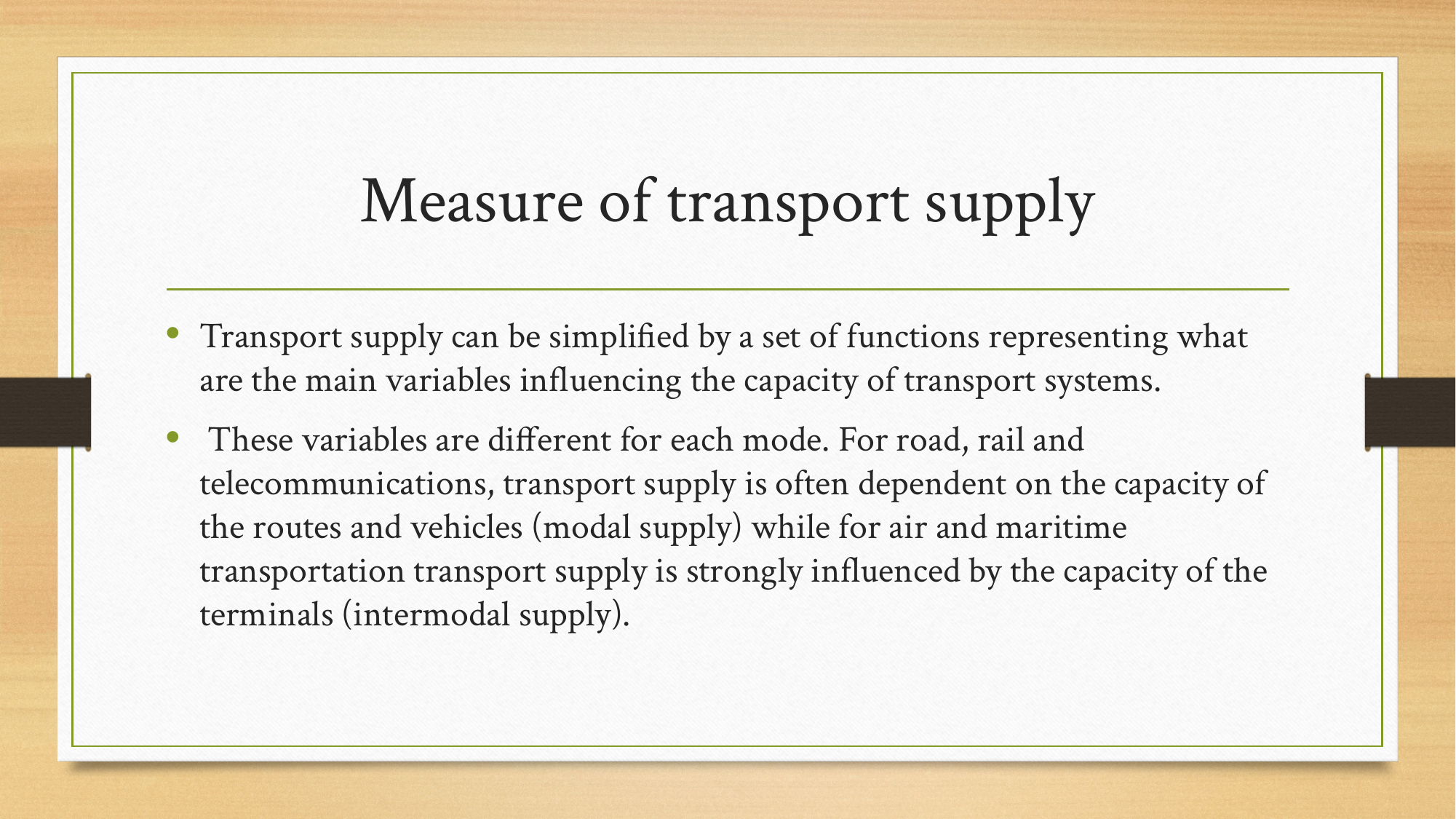

# Measure of transport supply
Transport supply can be simplified by a set of functions representing what are the main variables influencing the capacity of transport systems.
 These variables are different for each mode. For road, rail and telecommunications, transport supply is often dependent on the capacity of the routes and vehicles (modal supply) while for air and maritime transportation transport supply is strongly influenced by the capacity of the terminals (intermodal supply).